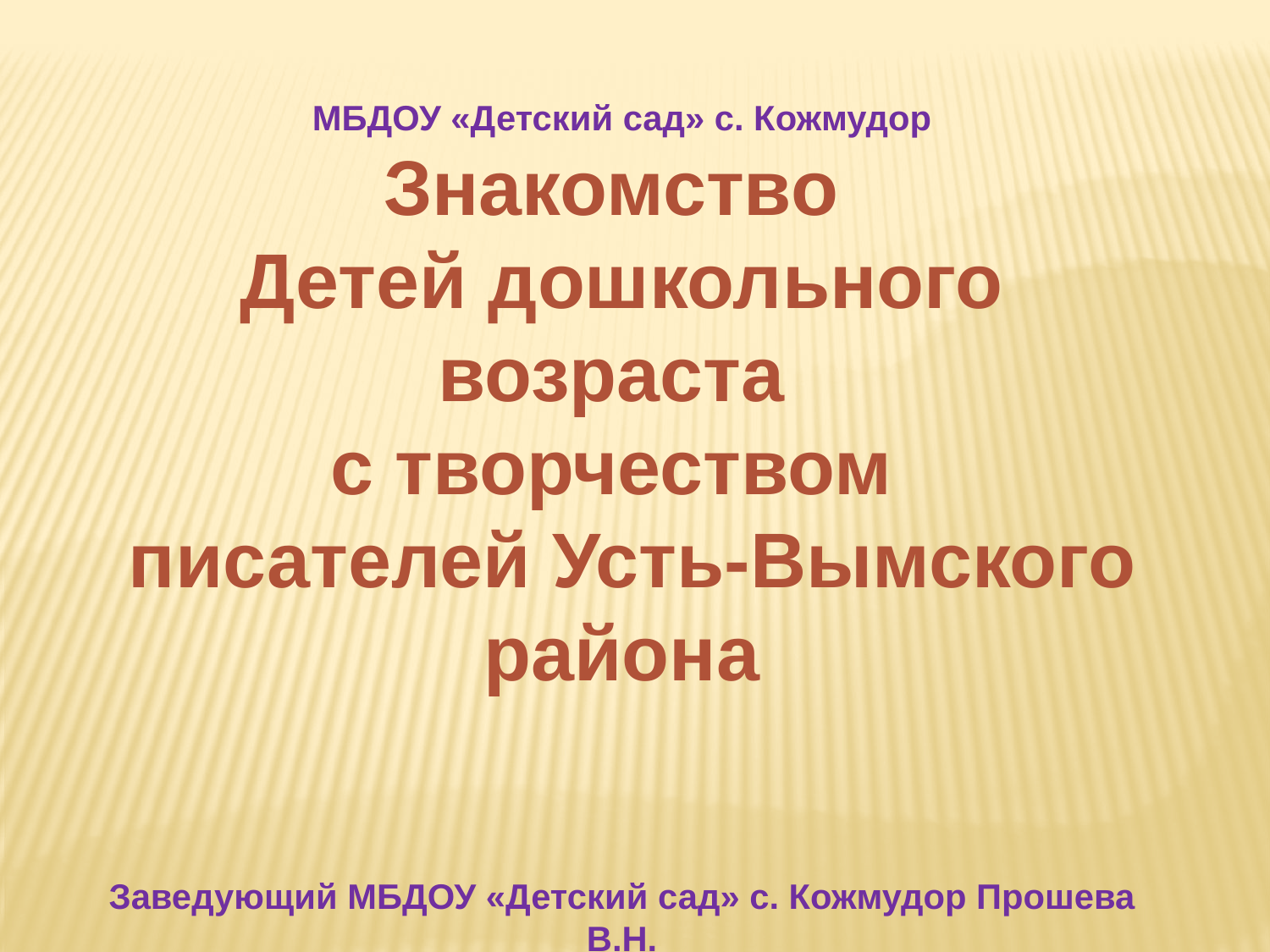

МБДОУ «Детский сад» с. Кожмудор
Знакомство
Детей дошкольного возраста
с творчеством
 писателей Усть-Вымского района

Заведующий МБДОУ «Детский сад» с. Кожмудор Прошева В.Н.
2018.